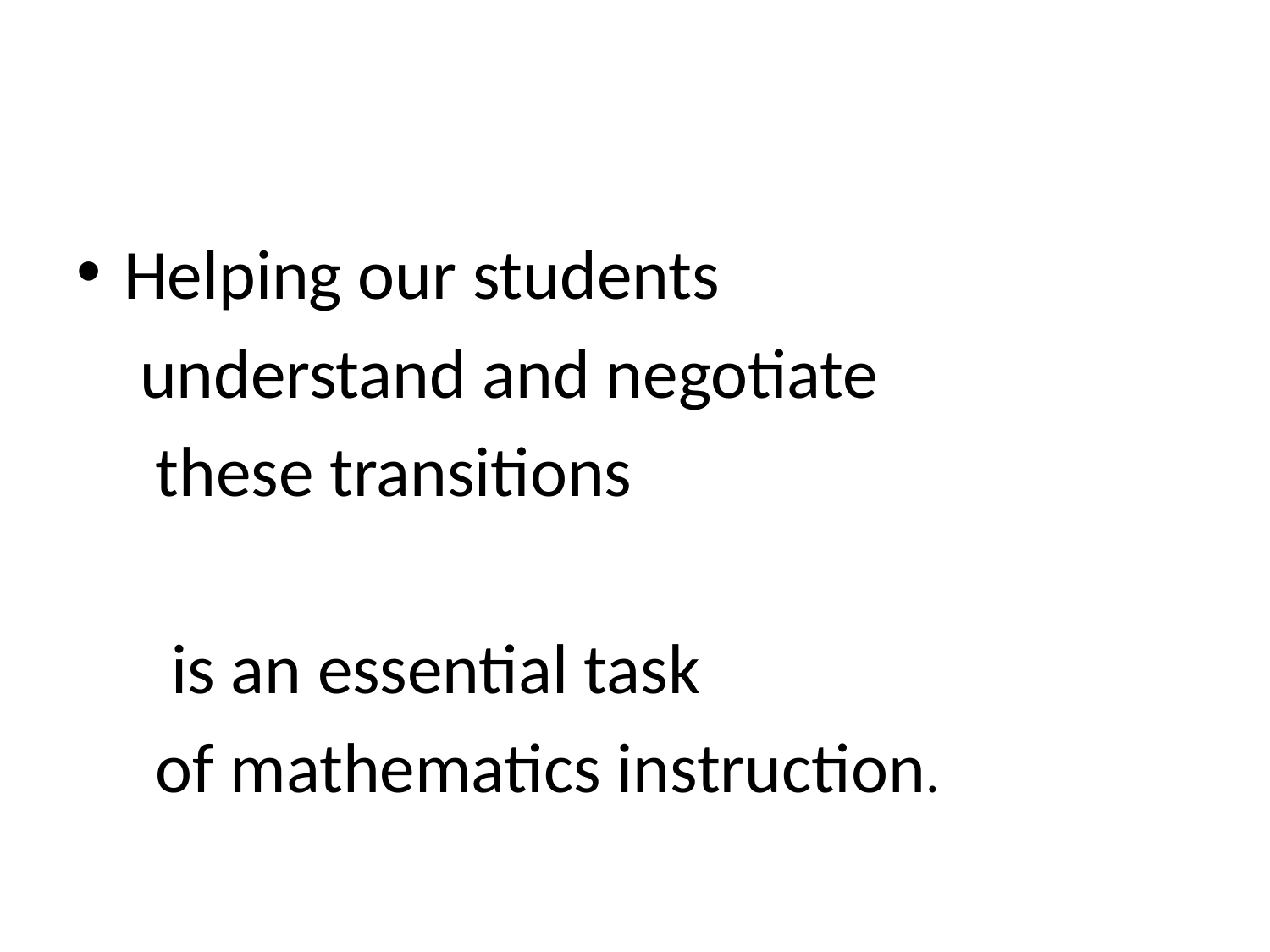

#
Helping our students
    understand and negotiate
     these transitions

      is an essential task
     of mathematics instruction.